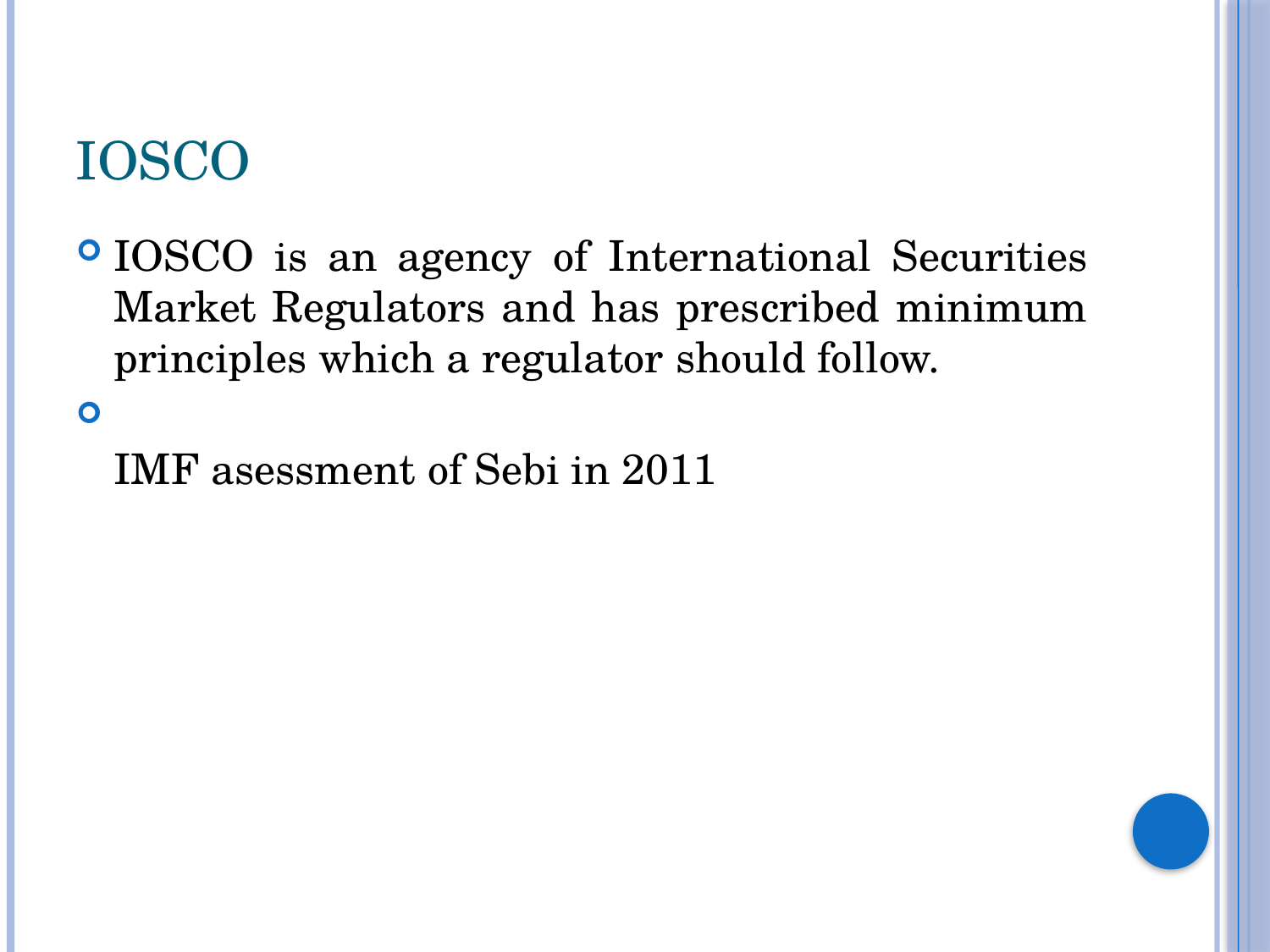

# IOSCO
IOSCO is an agency of International Securities Market Regulators and has prescribed minimum principles which a regulator should follow.
IMF asessment of Sebi in 2011